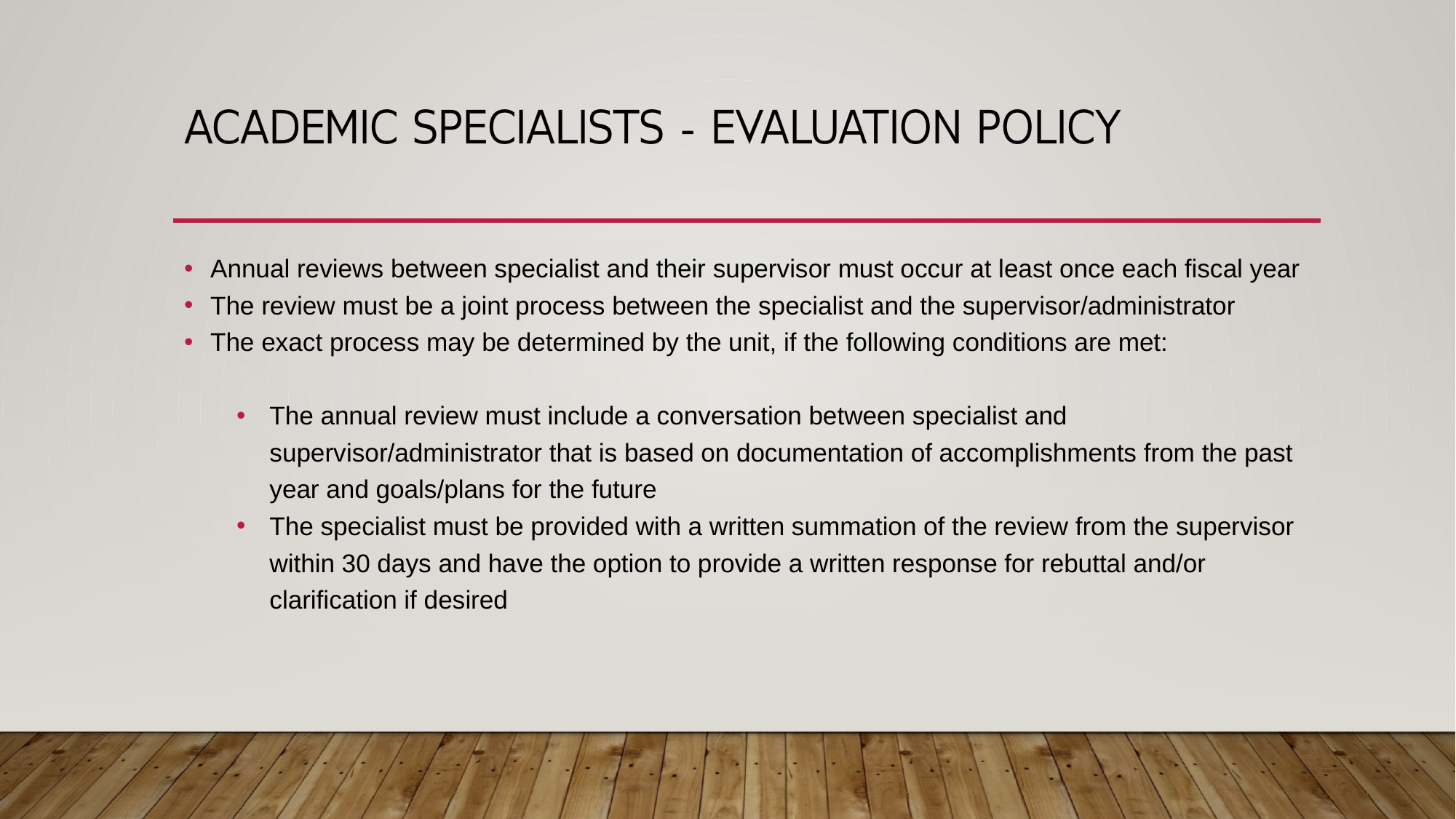

# Academic Specialists - Evaluation Policy
Annual reviews between specialist and their supervisor must occur at least once each fiscal year
The review must be a joint process between the specialist and the supervisor/administrator
The exact process may be determined by the unit, if the following conditions are met:

The annual review must include a conversation between specialist and supervisor/administrator that is based on documentation of accomplishments from the past year and goals/plans for the future
The specialist must be provided with a written summation of the review from the supervisor within 30 days and have the option to provide a written response for rebuttal and/or clarification if desired